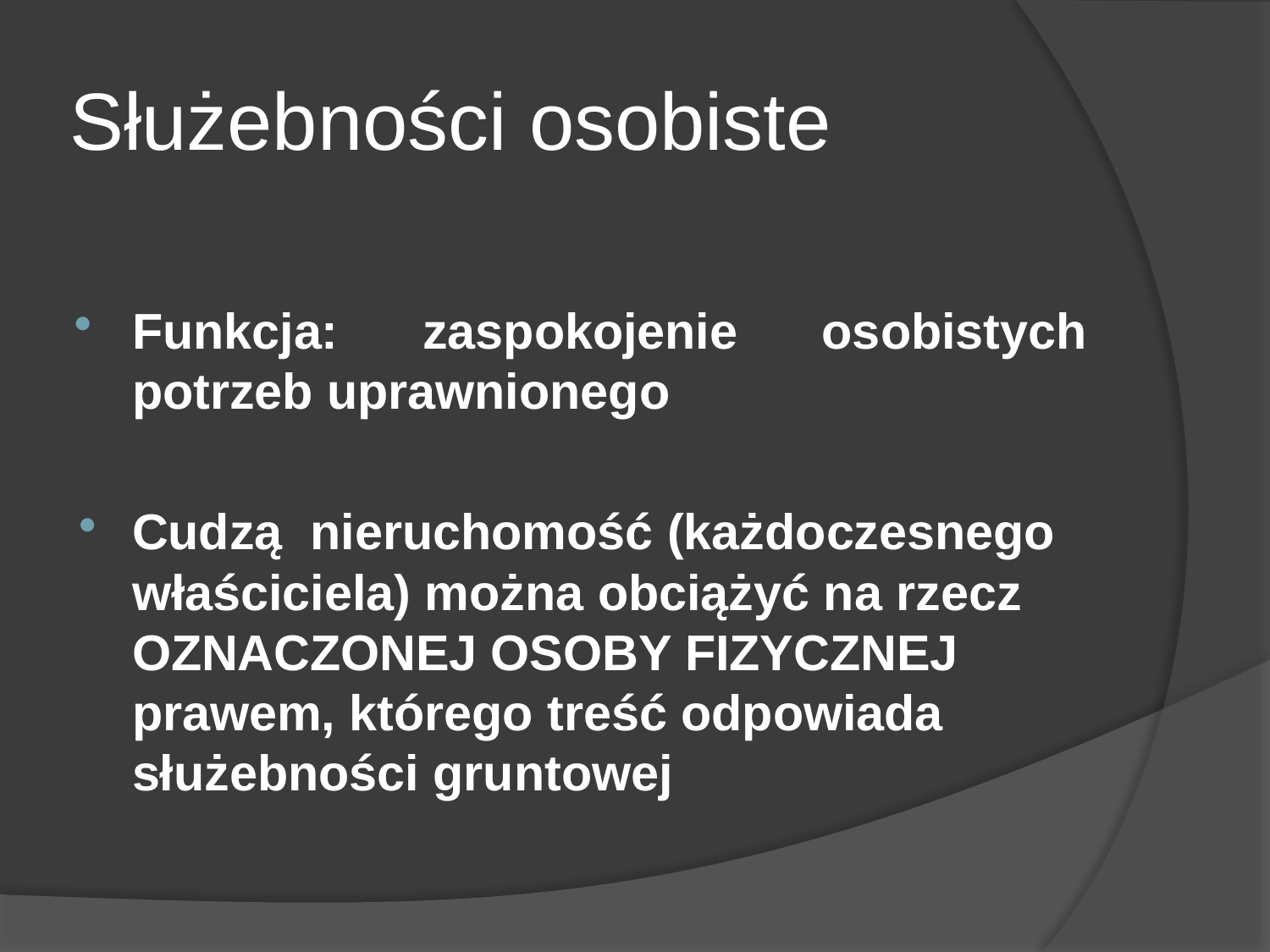

# Służebności osobiste

Funkcja: zaspokojenie osobistych potrzeb uprawnionego

Cudzą  nieruchomość (każdoczesnego właściciela) można obciążyć na rzecz OZNACZONEJ OSOBY FIZYCZNEJ prawem, którego treść odpowiada służebności gruntowej